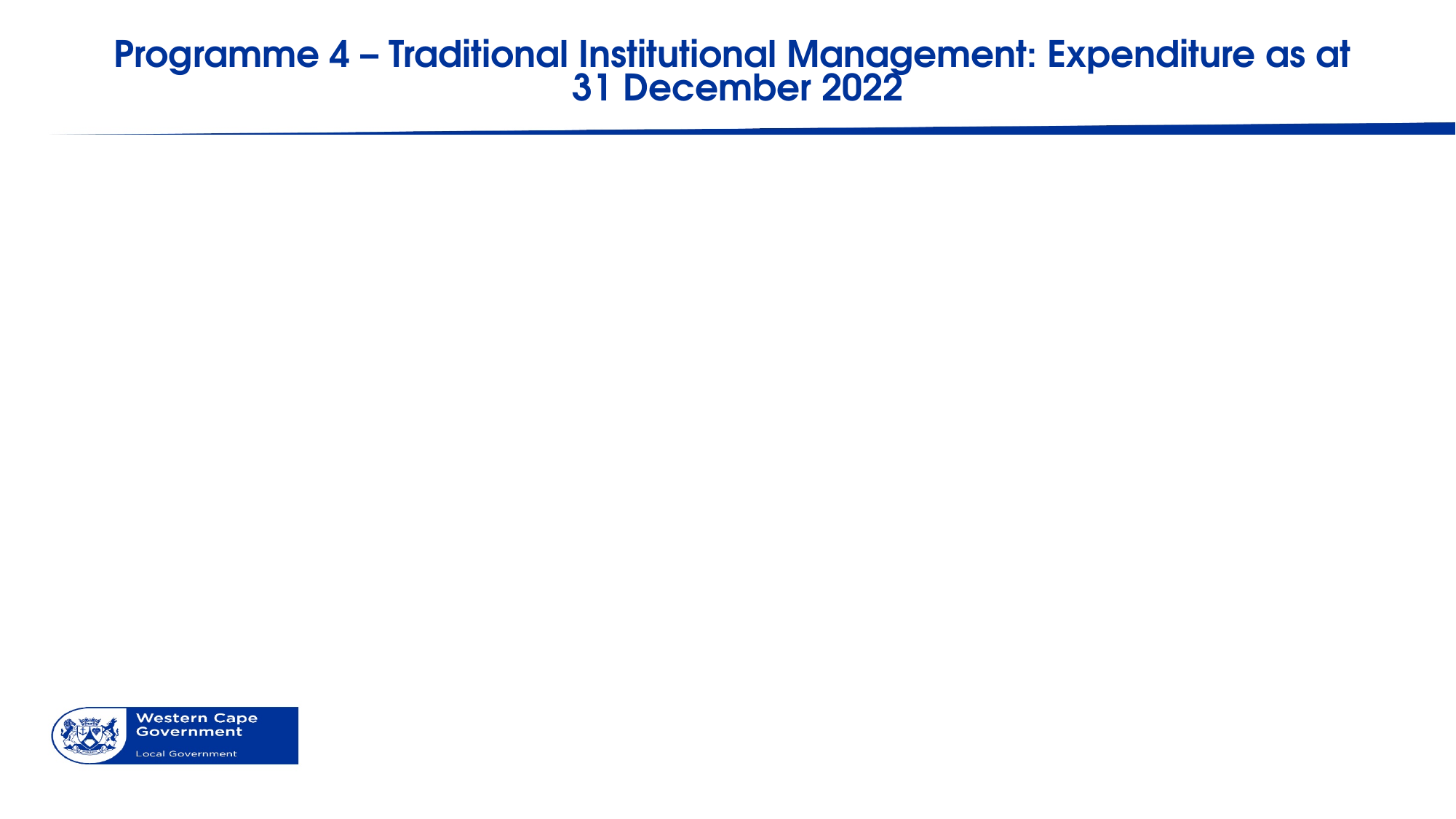

# Programme 4 – Traditional Institutional Management: Expenditure as at 31 December 2022